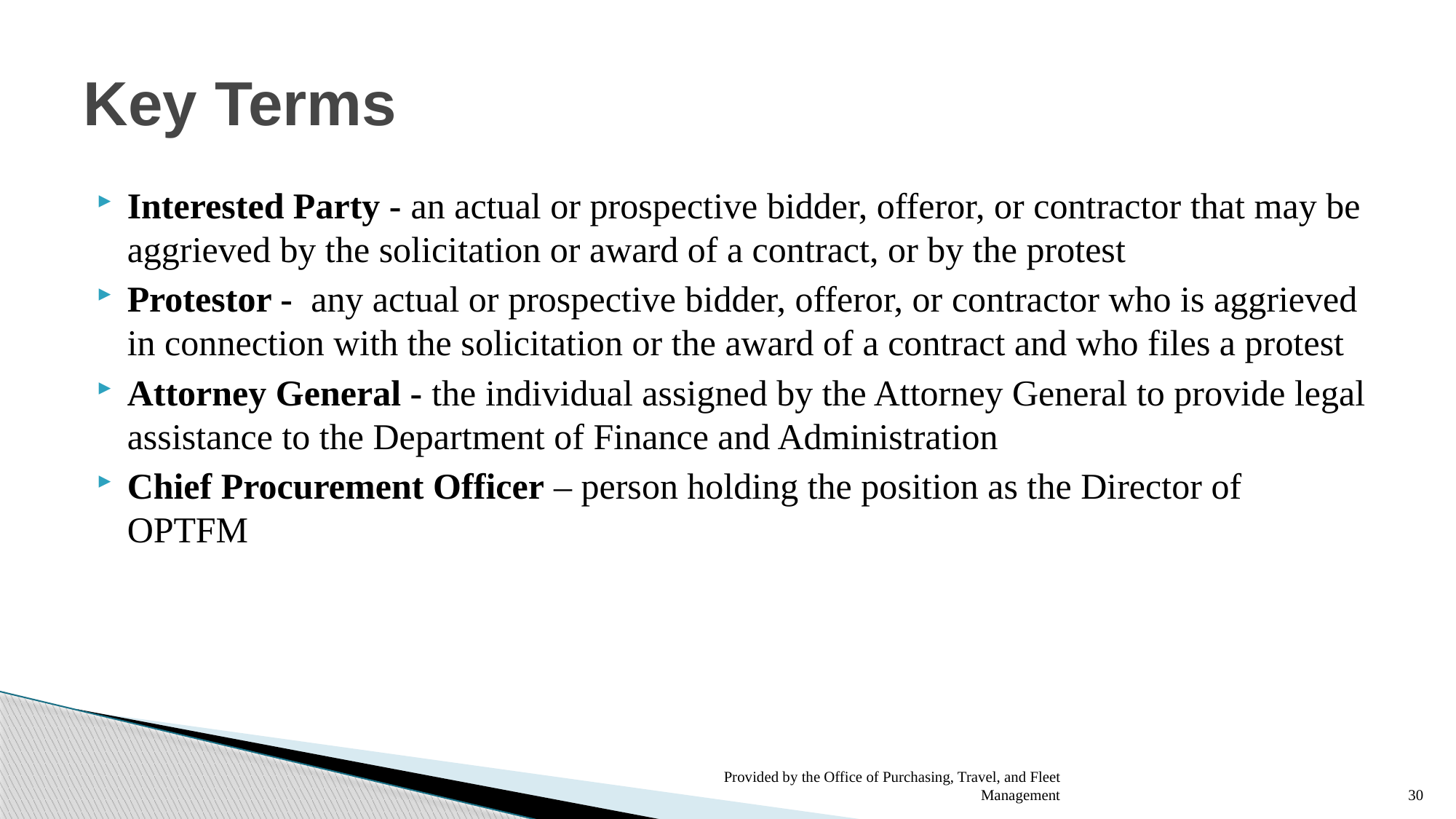

# Key Terms
Interested Party - an actual or prospective bidder, offeror, or contractor that may be aggrieved by the solicitation or award of a contract, or by the protest
Protestor -  any actual or prospective bidder, offeror, or contractor who is aggrieved in connection with the solicitation or the award of a contract and who files a protest
Attorney General - the individual assigned by the Attorney General to provide legal assistance to the Department of Finance and Administration
Chief Procurement Officer – person holding the position as the Director of OPTFM

Provided by the Office of Purchasing, Travel, and Fleet Management
30